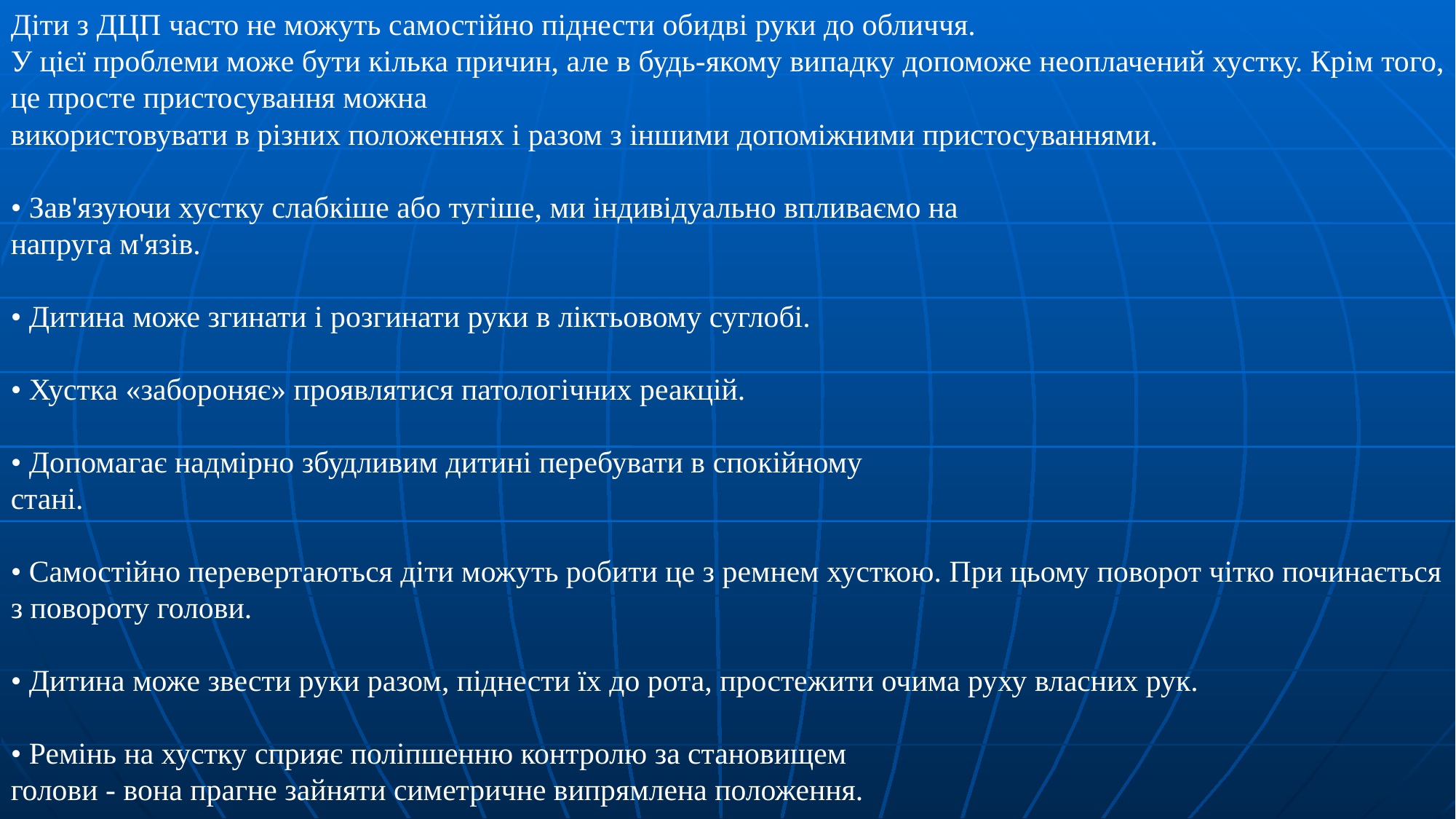

Діти з ДЦП часто не можуть самостійно піднести обидві руки до обличчя.
У цієї проблеми може бути кілька причин, але в будь-якому випадку допоможе неоплачений хустку. Крім того, це просте пристосування можна
використовувати в різних положеннях і разом з іншими допоміжними пристосуваннями.

• Зав'язуючи хустку слабкіше або тугіше, ми індивідуально впливаємо на
напруга м'язів.

• Дитина може згинати і розгинати руки в ліктьовому суглобі.

• Хустка «забороняє» проявлятися патологічних реакцій.

• Допомагає надмірно збудливим дитині перебувати в спокійному
стані.
• Самостійно перевертаються діти можуть робити це з ремнем хусткою. При цьому поворот чітко починається з повороту голови.

• Дитина може звести руки разом, піднести їх до рота, простежити очима руху власних рук.

• Ремінь на хустку сприяє поліпшенню контролю за становищем
голови - вона прагне зайняти симетричне випрямлена положення.